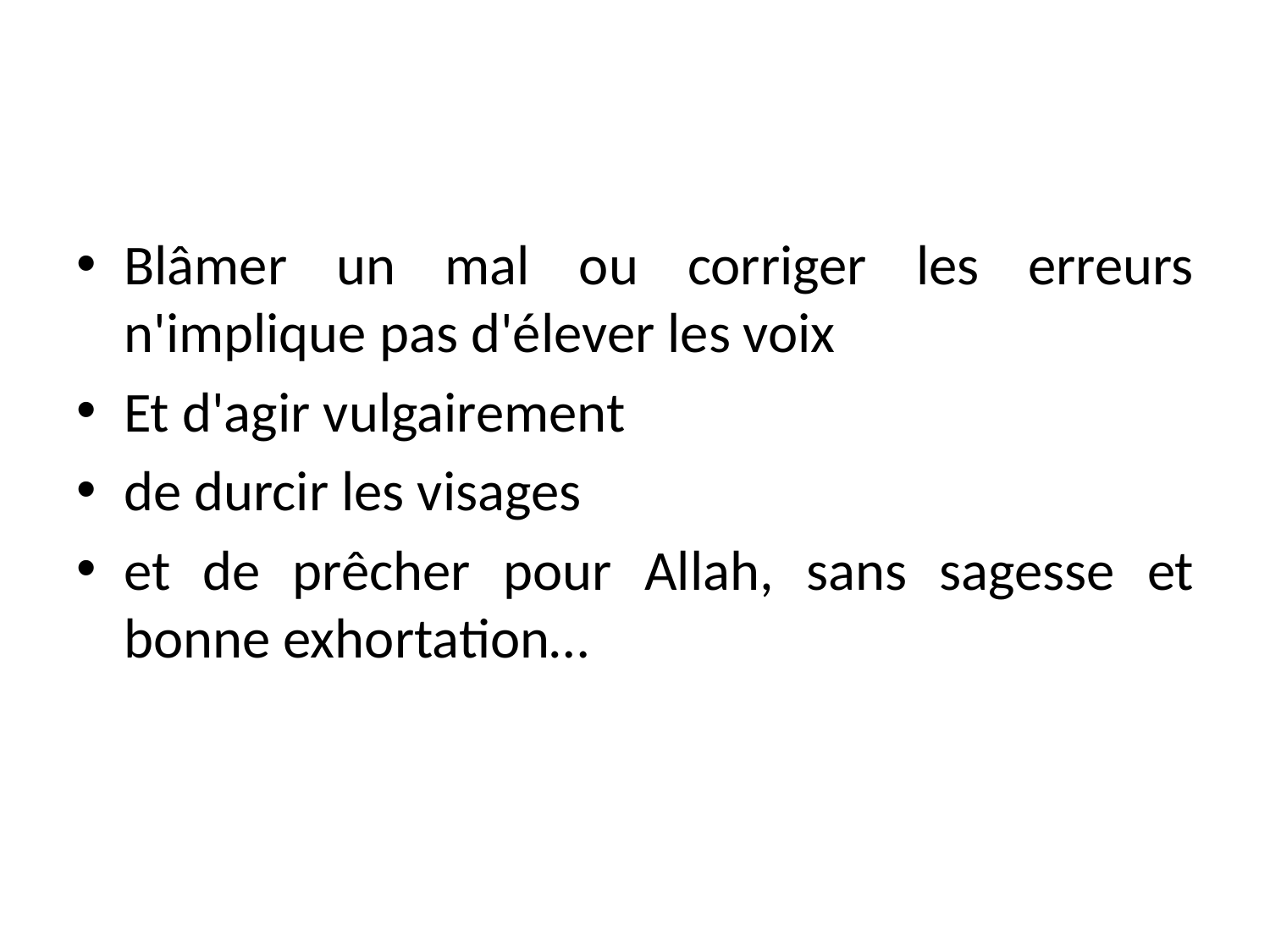

Blâmer un mal ou corriger les erreurs n'implique pas d'élever les voix
Et d'agir vulgairement
de durcir les visages
et de prêcher pour Allah, sans sagesse et bonne exhortation…